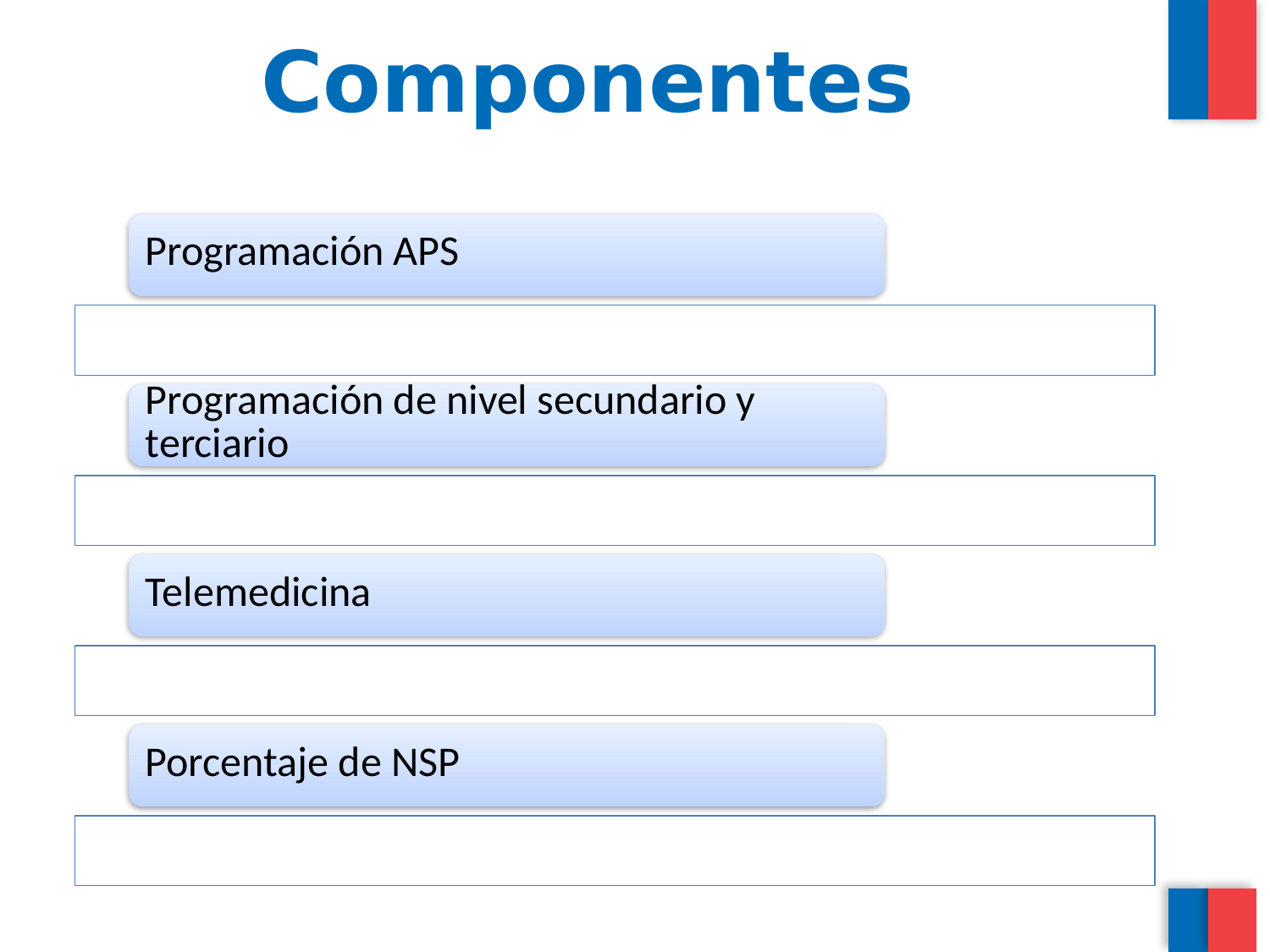

# Componentes
Programación APS
Programación de nivel secundario y terciario
Porcentaje de NSP
Telemedicina